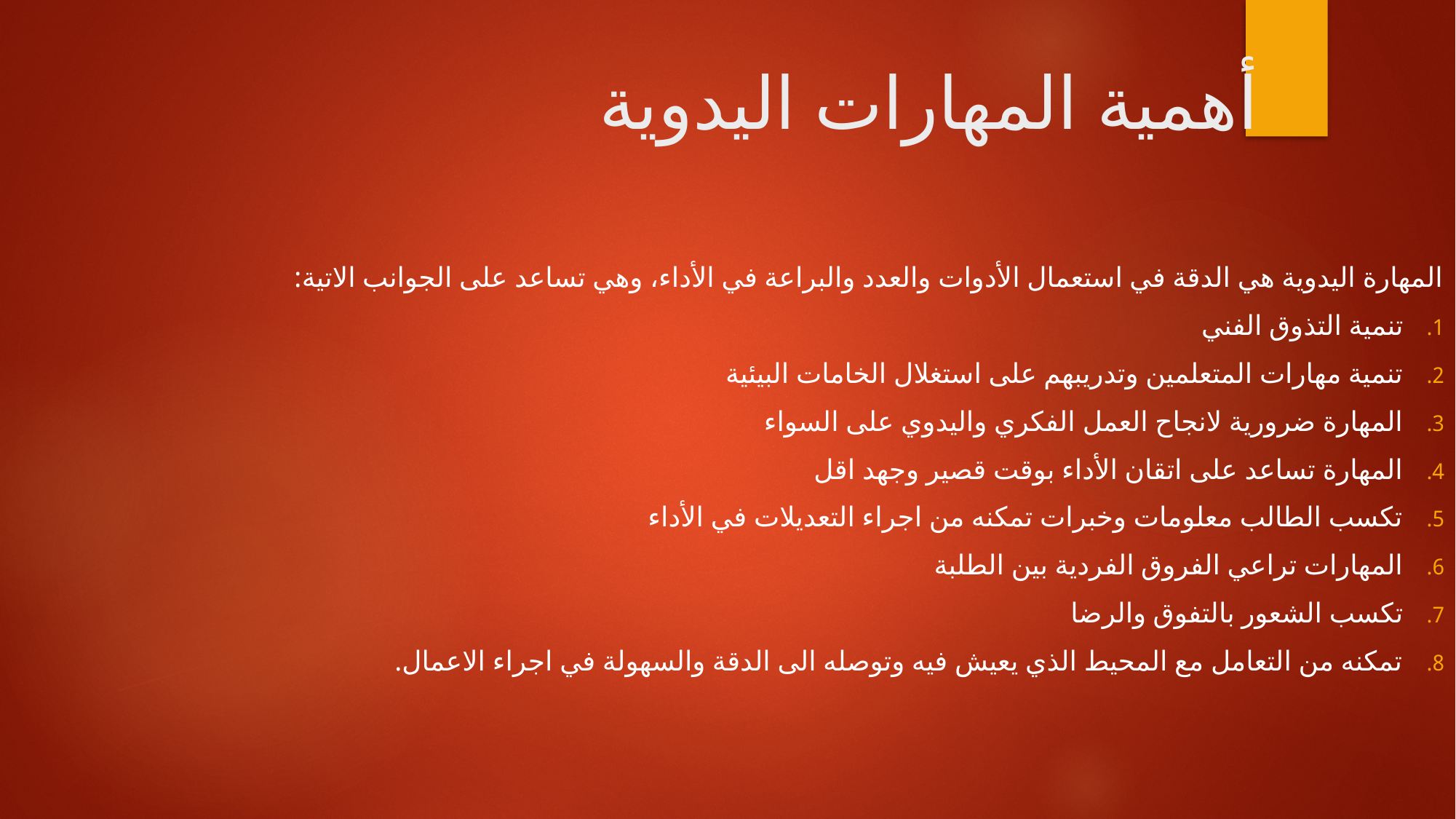

# أهمية المهارات اليدوية
المهارة اليدوية هي الدقة في استعمال الأدوات والعدد والبراعة في الأداء، وهي تساعد على الجوانب الاتية:
تنمية التذوق الفني
تنمية مهارات المتعلمين وتدريبهم على استغلال الخامات البيئية
المهارة ضرورية لانجاح العمل الفكري واليدوي على السواء
المهارة تساعد على اتقان الأداء بوقت قصير وجهد اقل
تكسب الطالب معلومات وخبرات تمكنه من اجراء التعديلات في الأداء
المهارات تراعي الفروق الفردية بين الطلبة
تكسب الشعور بالتفوق والرضا
تمكنه من التعامل مع المحيط الذي يعيش فيه وتوصله الى الدقة والسهولة في اجراء الاعمال.